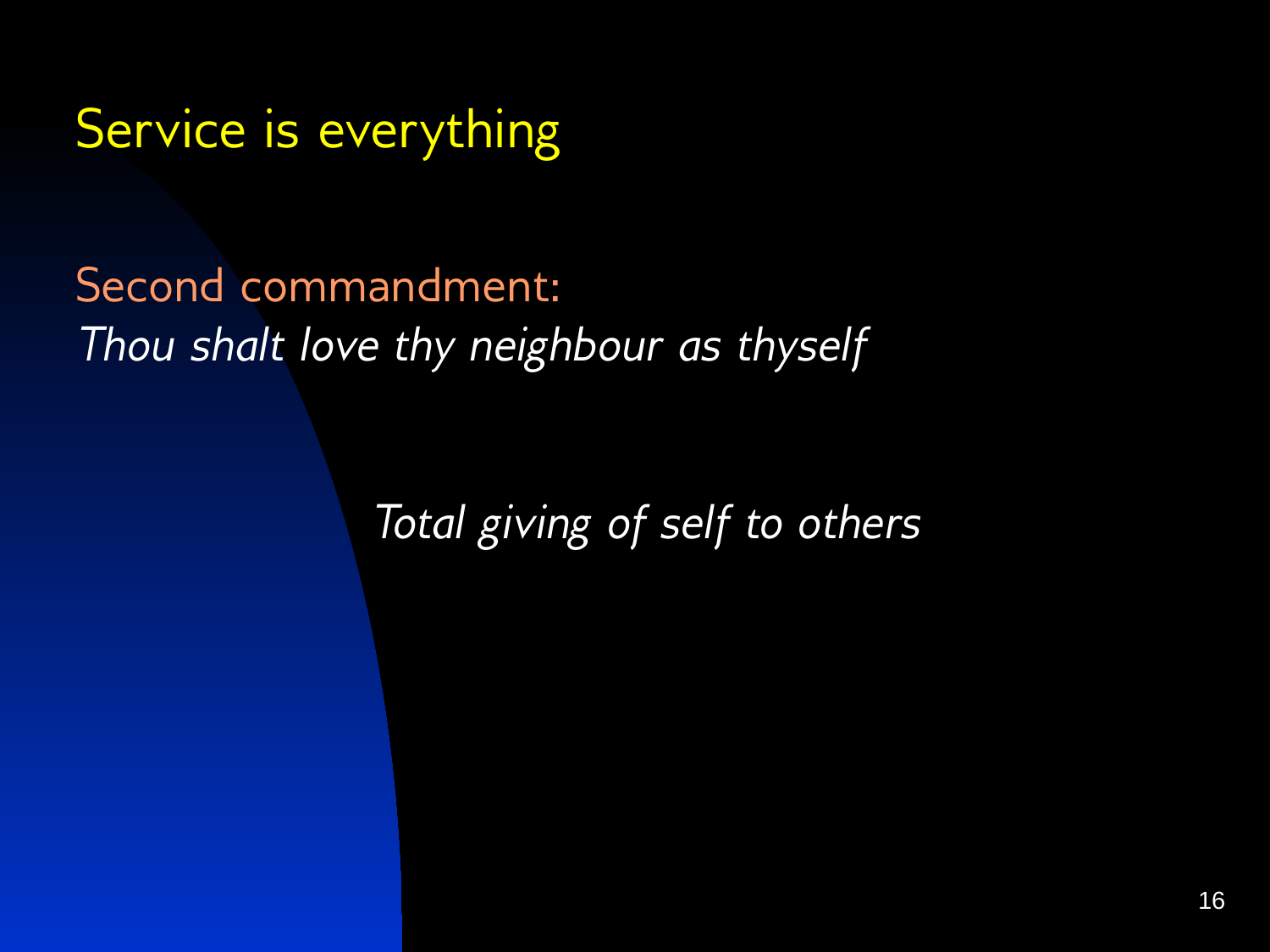

Service is everything

Second commandment:
Thou shalt love thy neighbour as thyself

Total giving of self to others

16